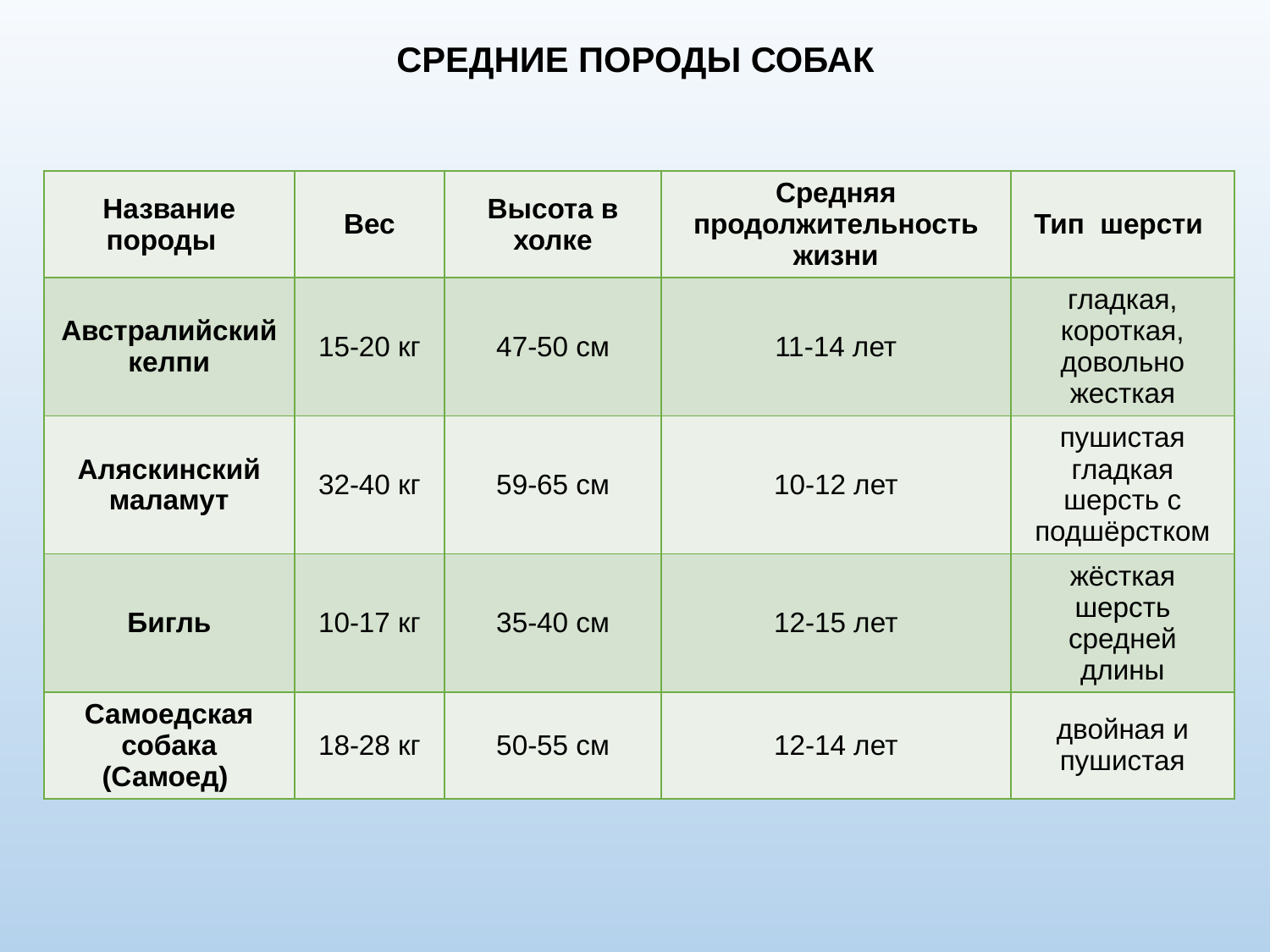

СРЕДНИЕ ПОРОДЫ СОБАК
| Название породы | Вес | Высота в холке | Средняя продолжительность жизни | Тип шерсти |
| --- | --- | --- | --- | --- |
| Австралийский келпи | 15-20 кг | 47-50 см | 11-14 лет | гладкая, короткая, довольно жесткая |
| Аляскинский маламут | 32-40 кг | 59-65 см | 10-12 лет | пушистая гладкая шерсть с подшёрстком |
| Бигль | 10-17 кг | 35-40 см | 12-15 лет | жёсткая шерсть средней длины |
| Самоедская собака (Самоед) | 18-28 кг | 50-55 см | 12-14 лет | двойная и пушистая |